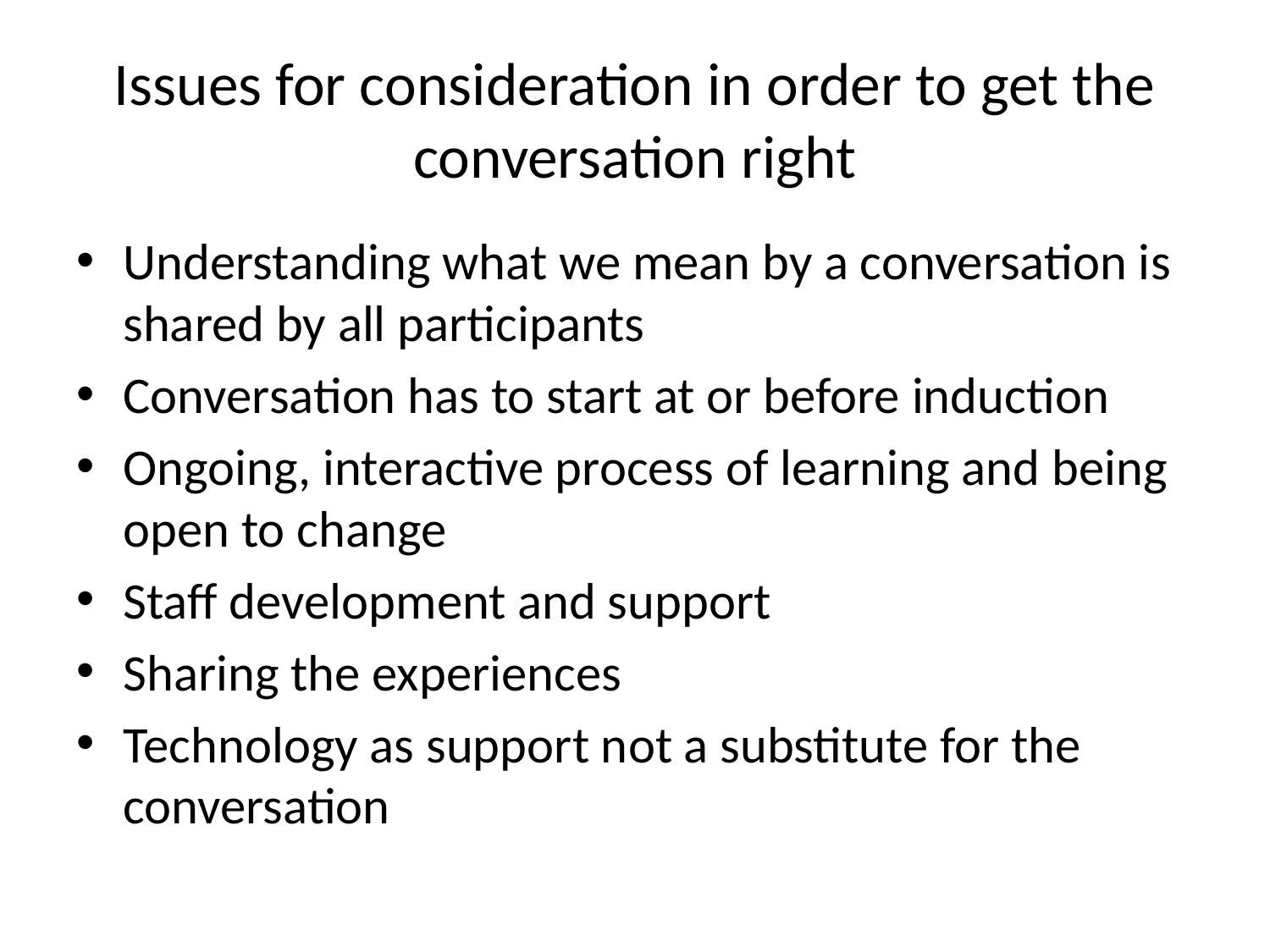

# Issues for consideration in order to get the conversation right
Understanding what we mean by a conversation is shared by all participants
Conversation has to start at or before induction
Ongoing, interactive process of learning and being open to change
Staff development and support
Sharing the experiences
Technology as support not a substitute for the conversation